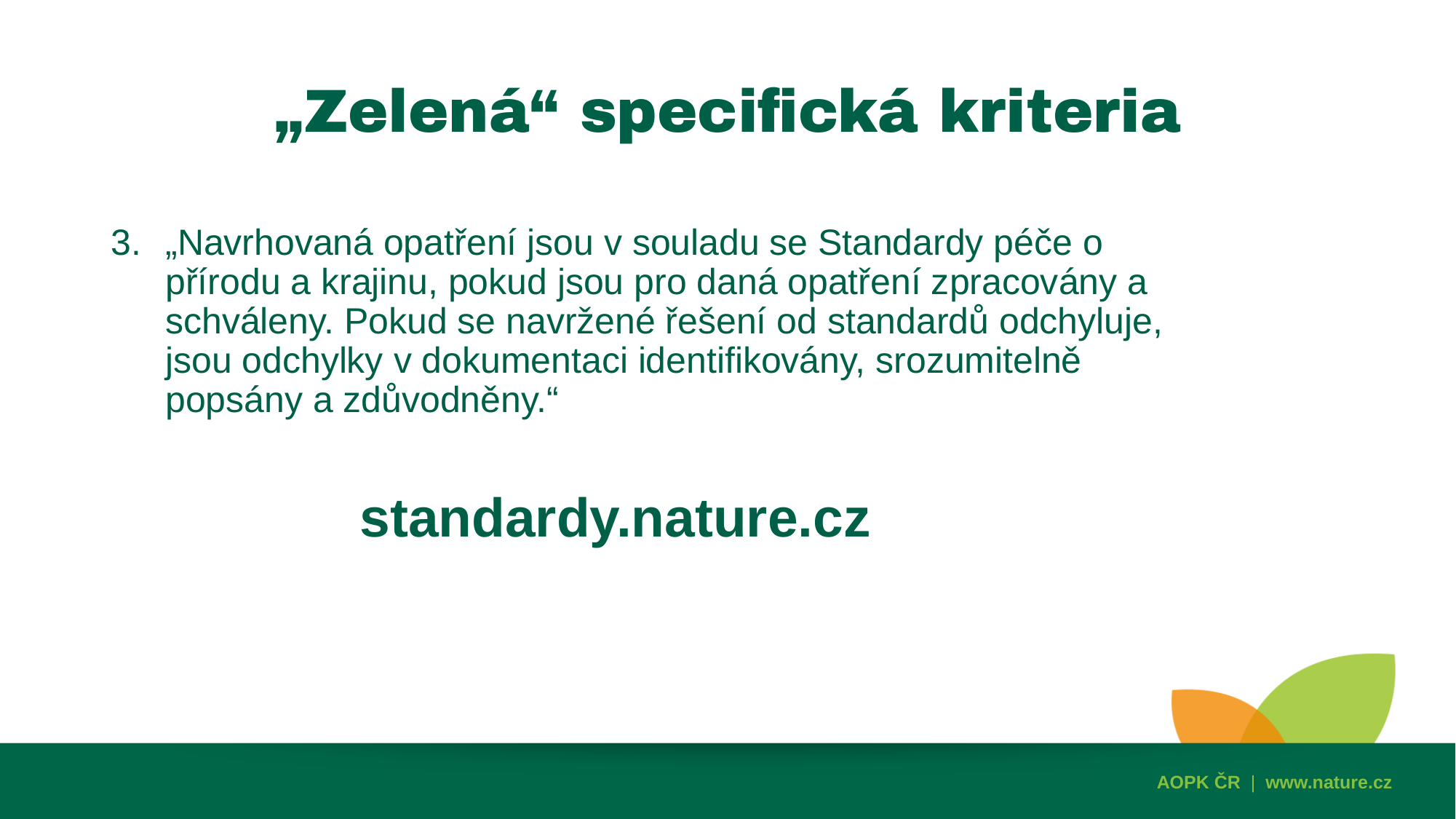

# „Zelená“ specifická kriteria
„Navrhovaná opatření jsou v souladu se Standardy péče o přírodu a krajinu, pokud jsou pro daná opatření zpracovány a schváleny. Pokud se navržené řešení od standardů odchyluje, jsou odchylky v dokumentaci identifikovány, srozumitelně popsány a zdůvodněny.“

		   standardy.nature.cz